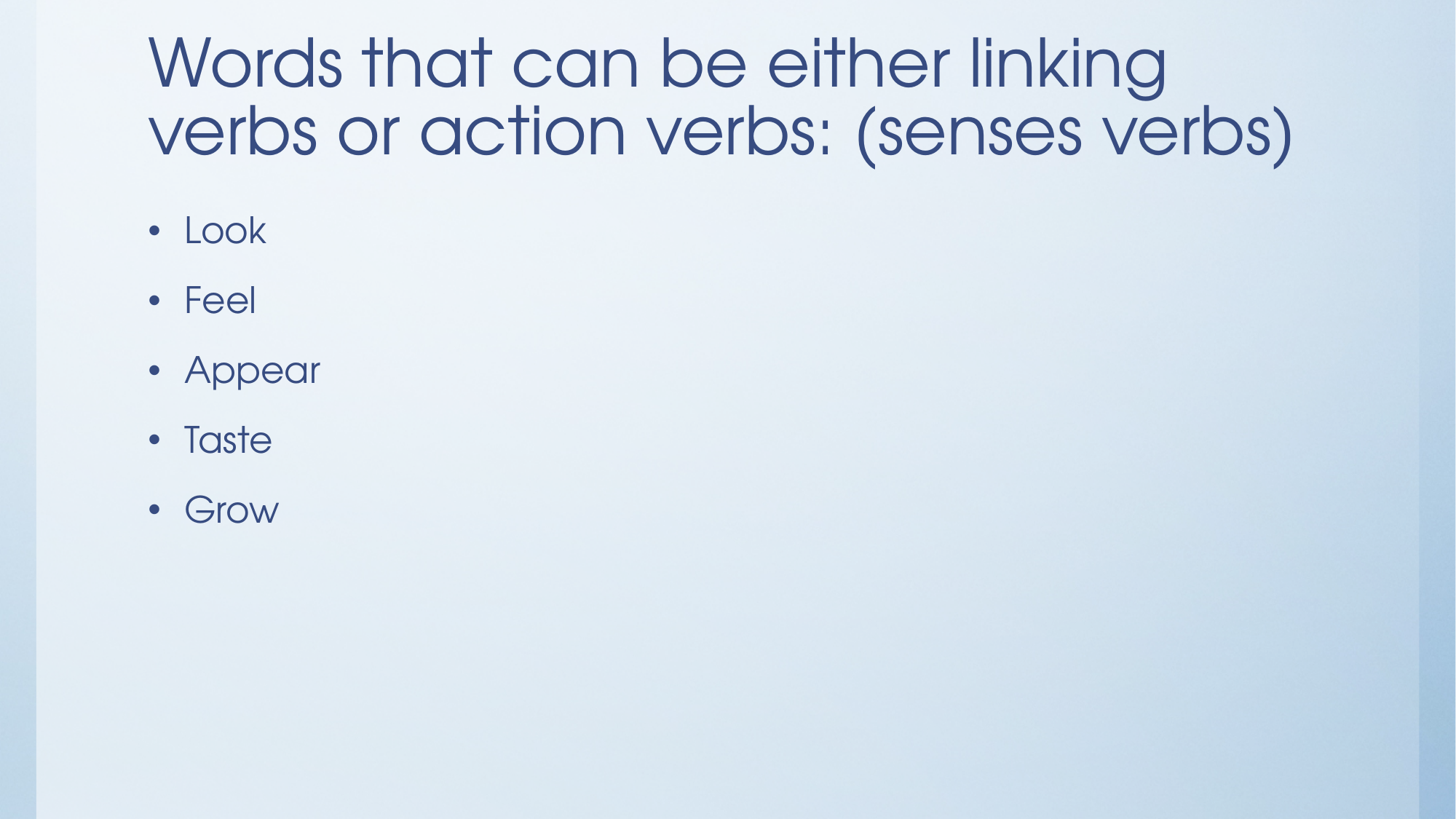

# Words that can be either linking verbs or action verbs: (senses verbs)
Look
Feel
Appear
Taste
Grow